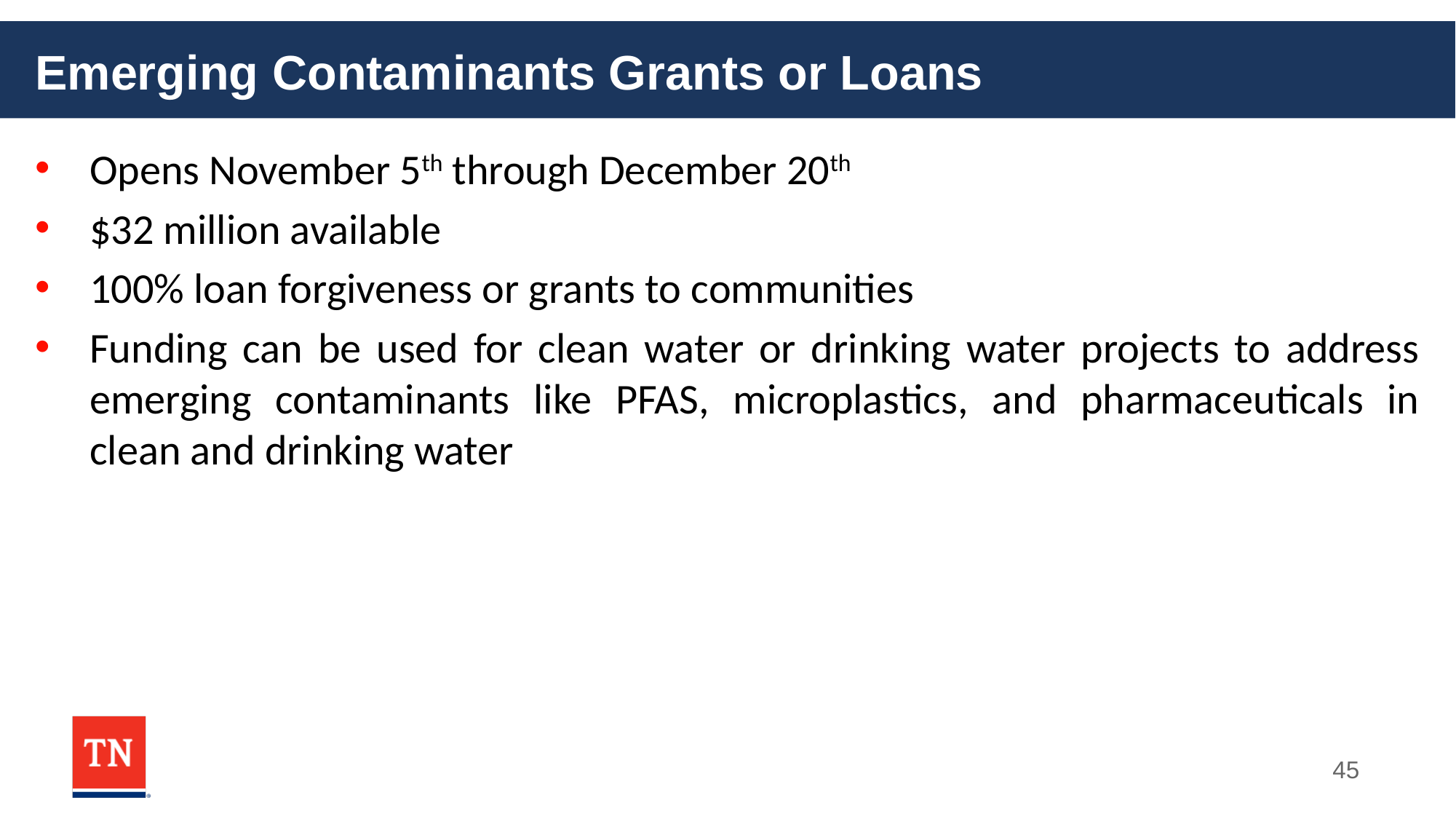

# Emerging Contaminants Grants or Loans
Opens November 5th through December 20th
$32 million available
100% loan forgiveness or grants to communities
Funding can be used for clean water or drinking water projects to address emerging contaminants like PFAS, microplastics, and pharmaceuticals in clean and drinking water